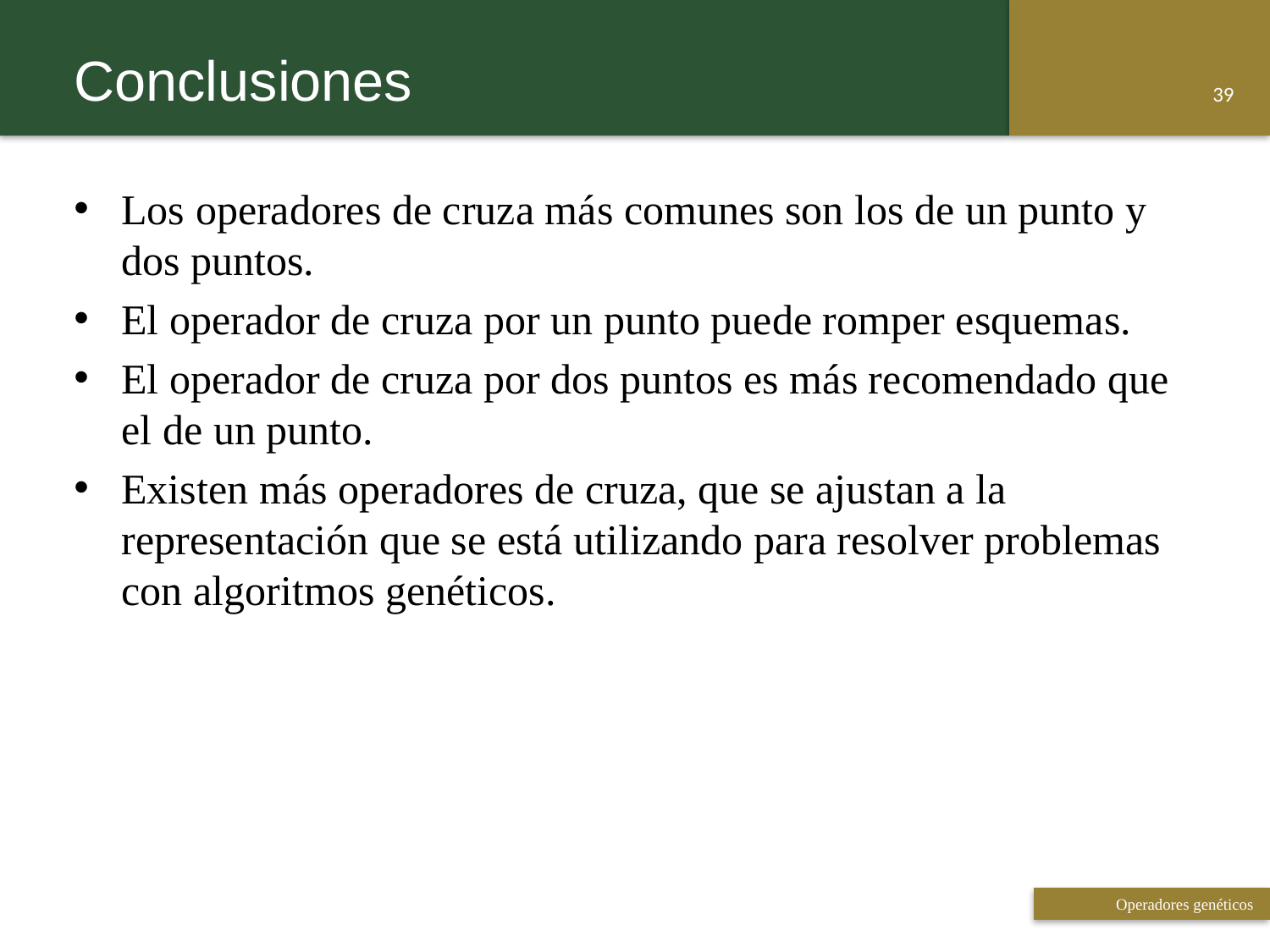

Conclusiones

39
Los operadores de cruza más comunes son los de un punto y dos puntos.
El operador de cruza por un punto puede romper esquemas.
El operador de cruza por dos puntos es más recomendado que el de un punto.
Existen más operadores de cruza, que se ajustan a la representación que se está utilizando para resolver problemas con algoritmos genéticos.
Operadores genéticos